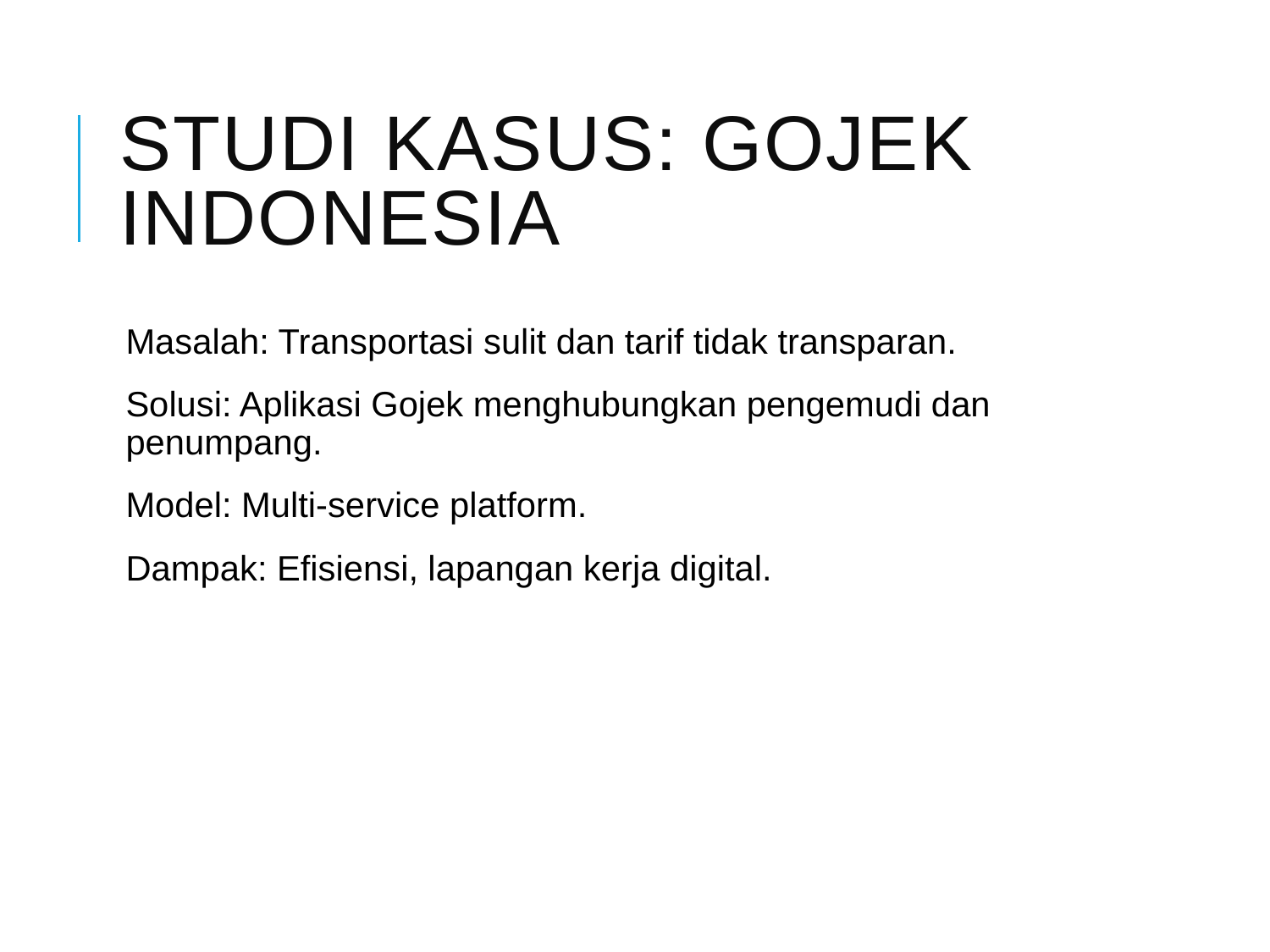

# Studi Kasus: Gojek Indonesia
Masalah: Transportasi sulit dan tarif tidak transparan.
Solusi: Aplikasi Gojek menghubungkan pengemudi dan penumpang.
Model: Multi-service platform.
Dampak: Efisiensi, lapangan kerja digital.